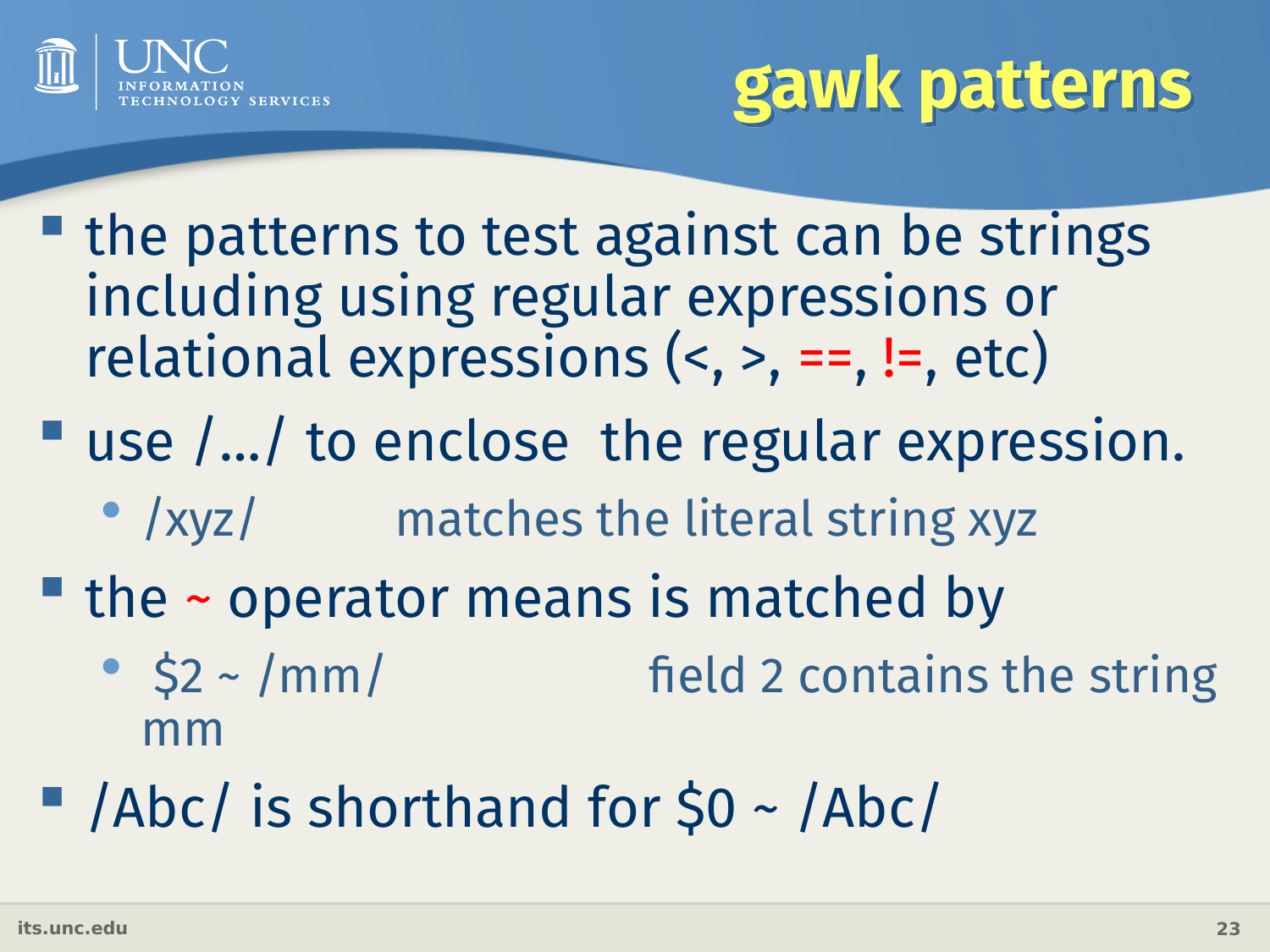

# gawk patterns
the patterns to test against can be strings including using regular expressions or relational expressions (<, >, ==, !=, etc)
use /…/ to enclose  the regular expression.
/xyz/  	matches the literal string xyz
the ~ operator means is matched by
 $2 ~ /mm/ 	    	field 2 contains the string mm
/Abc/ is shorthand for $0 ~ /Abc/